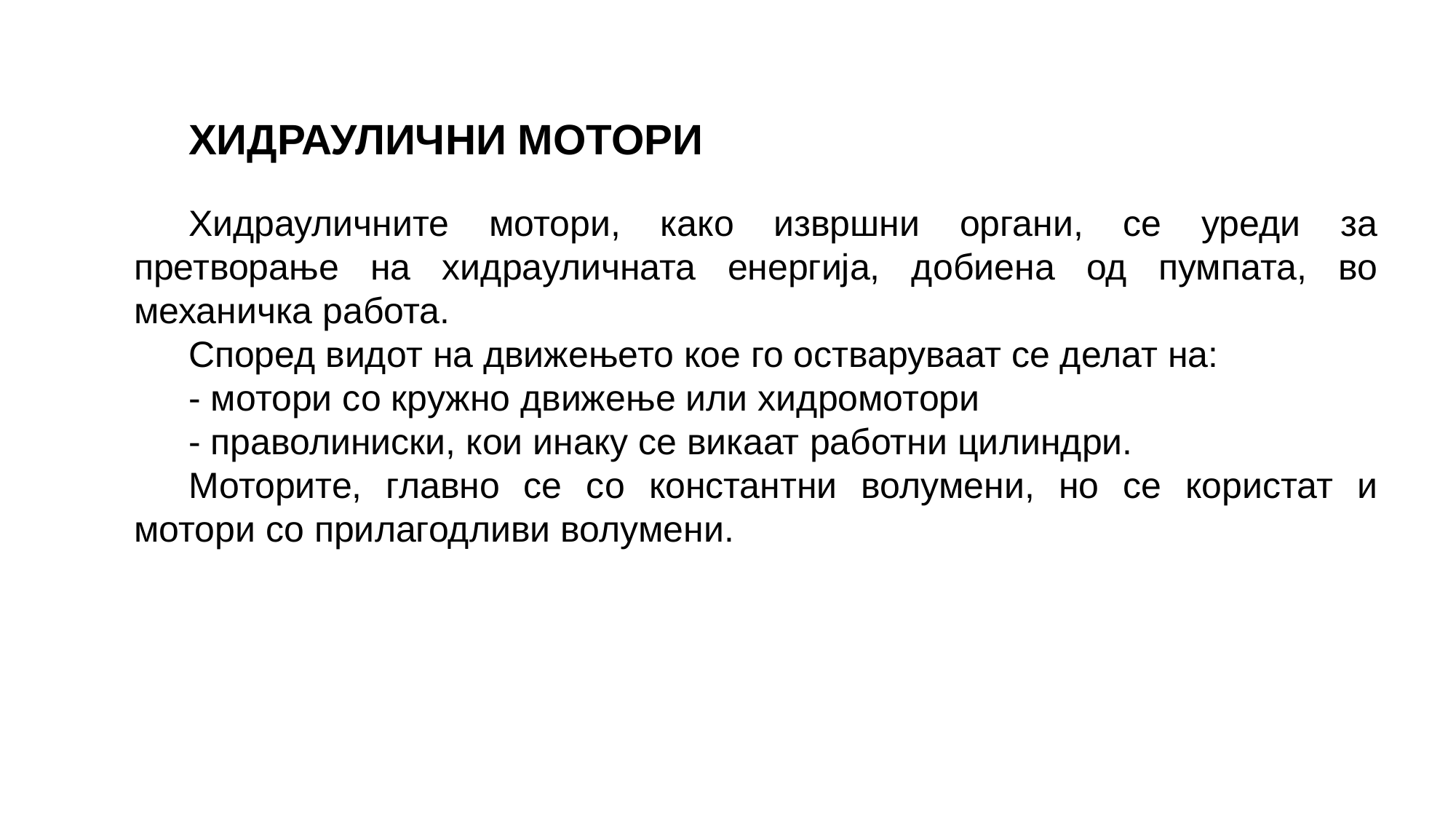

ХИДРАУЛИЧНИ МОТОРИ

Хидрауличните мотори, како извршни органи, се уреди за претворање на хидрауличната енергија, добиена од пумпата, во механичка работа.
Според видот на движењето кое го остваруваат се делат на:
- мотори со кружно движење или хидромотори
- праволиниски, кои инаку се викаат работни цилиндри.
Моторите, главно се со константни волумени, но се користат и мотори со прилагодливи волумени.